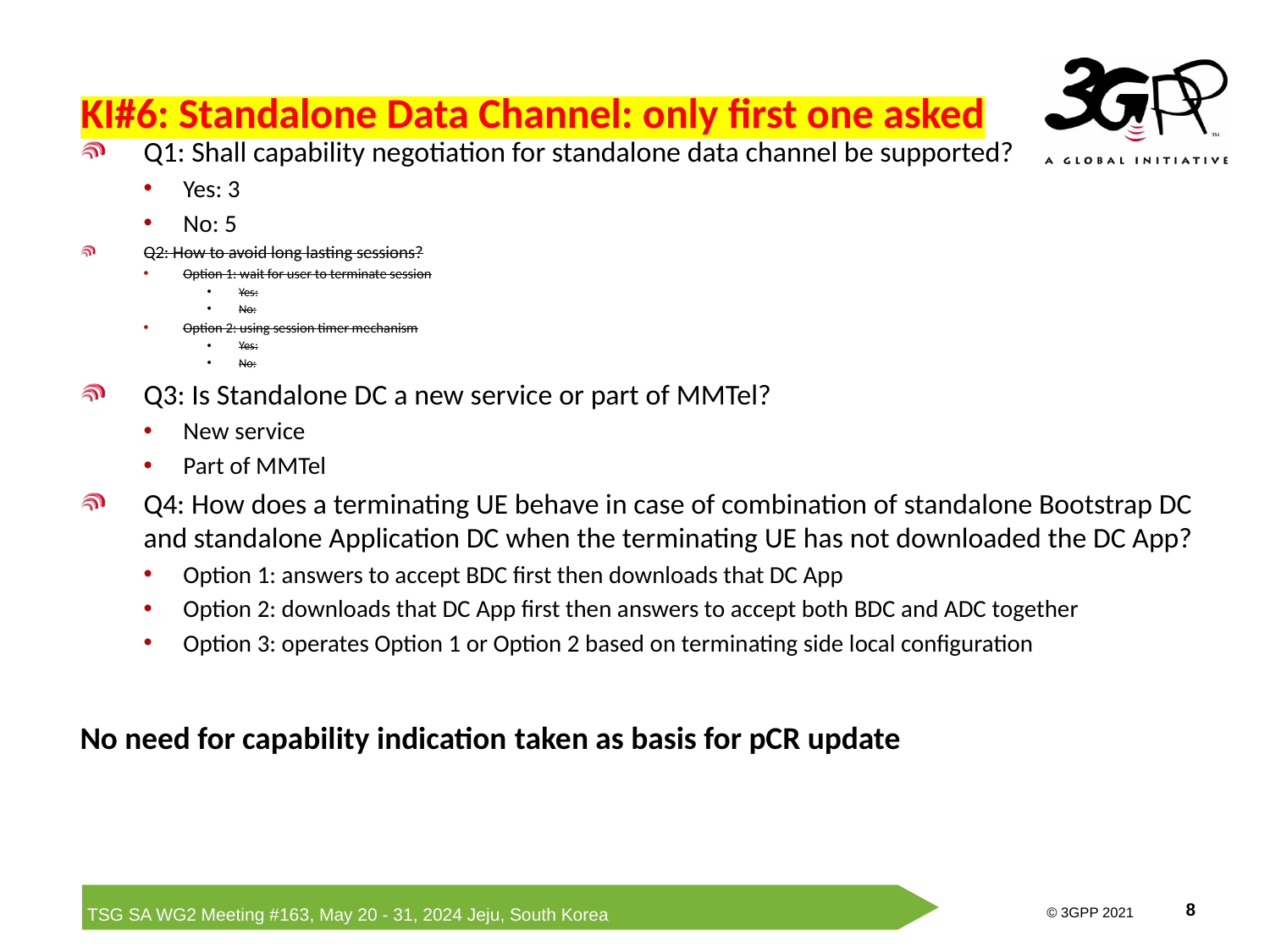

# KI#6: Standalone Data Channel: only first one asked
Q1: Shall capability negotiation for standalone data channel be supported?
Yes: 3
No: 5
Q2: How to avoid long lasting sessions?
Option 1: wait for user to terminate session
Yes:
No:
Option 2: using session timer mechanism
Yes:
No:
Q3: Is Standalone DC a new service or part of MMTel?
New service
Part of MMTel
Q4: How does a terminating UE behave in case of combination of standalone Bootstrap DC and standalone Application DC when the terminating UE has not downloaded the DC App?
Option 1: answers to accept BDC first then downloads that DC App
Option 2: downloads that DC App first then answers to accept both BDC and ADC together
Option 3: operates Option 1 or Option 2 based on terminating side local configuration

No need for capability indication taken as basis for pCR update